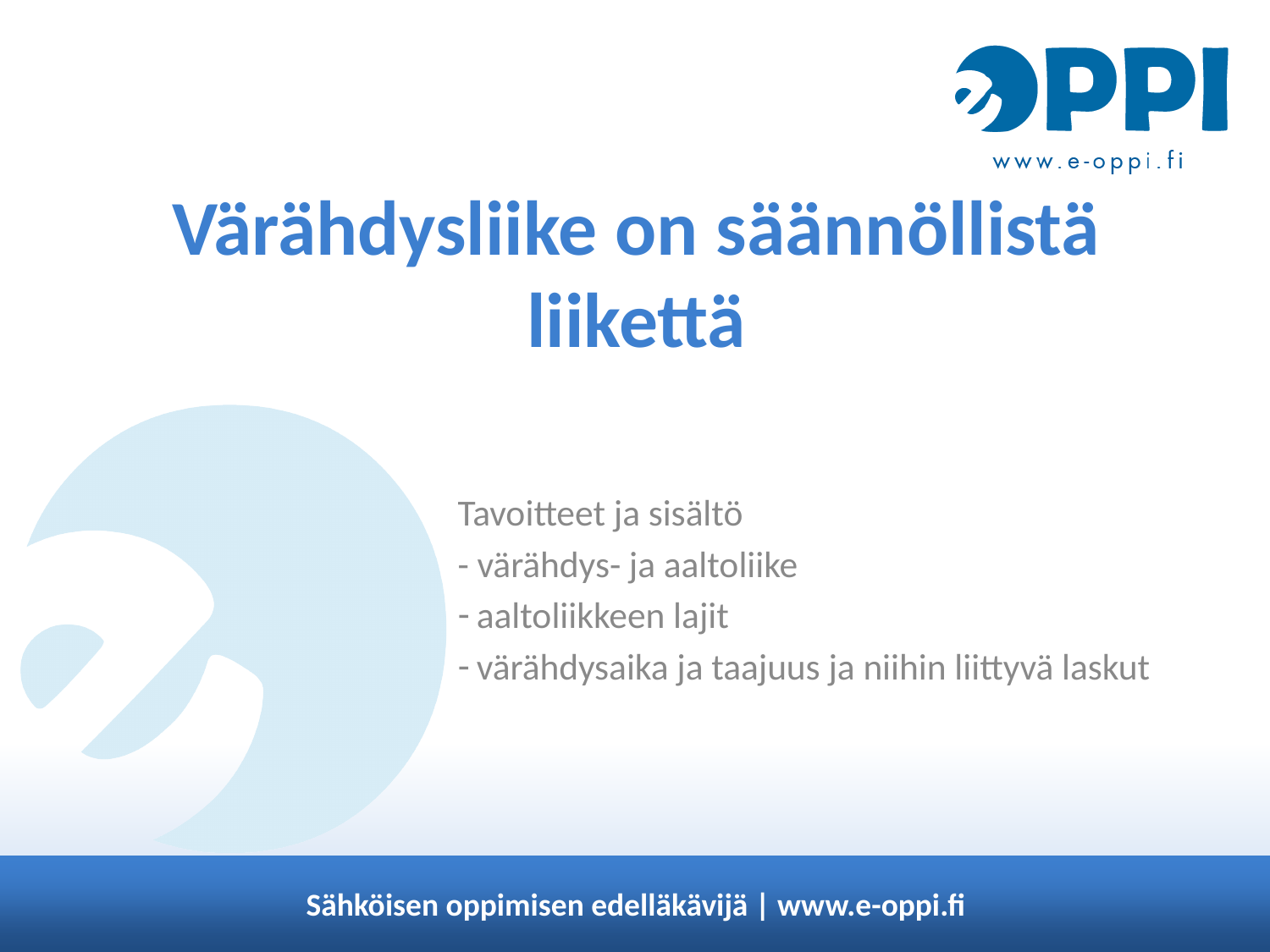

# Värähdysliike on säännöllistä liikettä
Tavoitteet ja sisältö
- värähdys- ja aaltoliike
 aaltoliikkeen lajit
 värähdysaika ja taajuus ja niihin liittyvä laskut